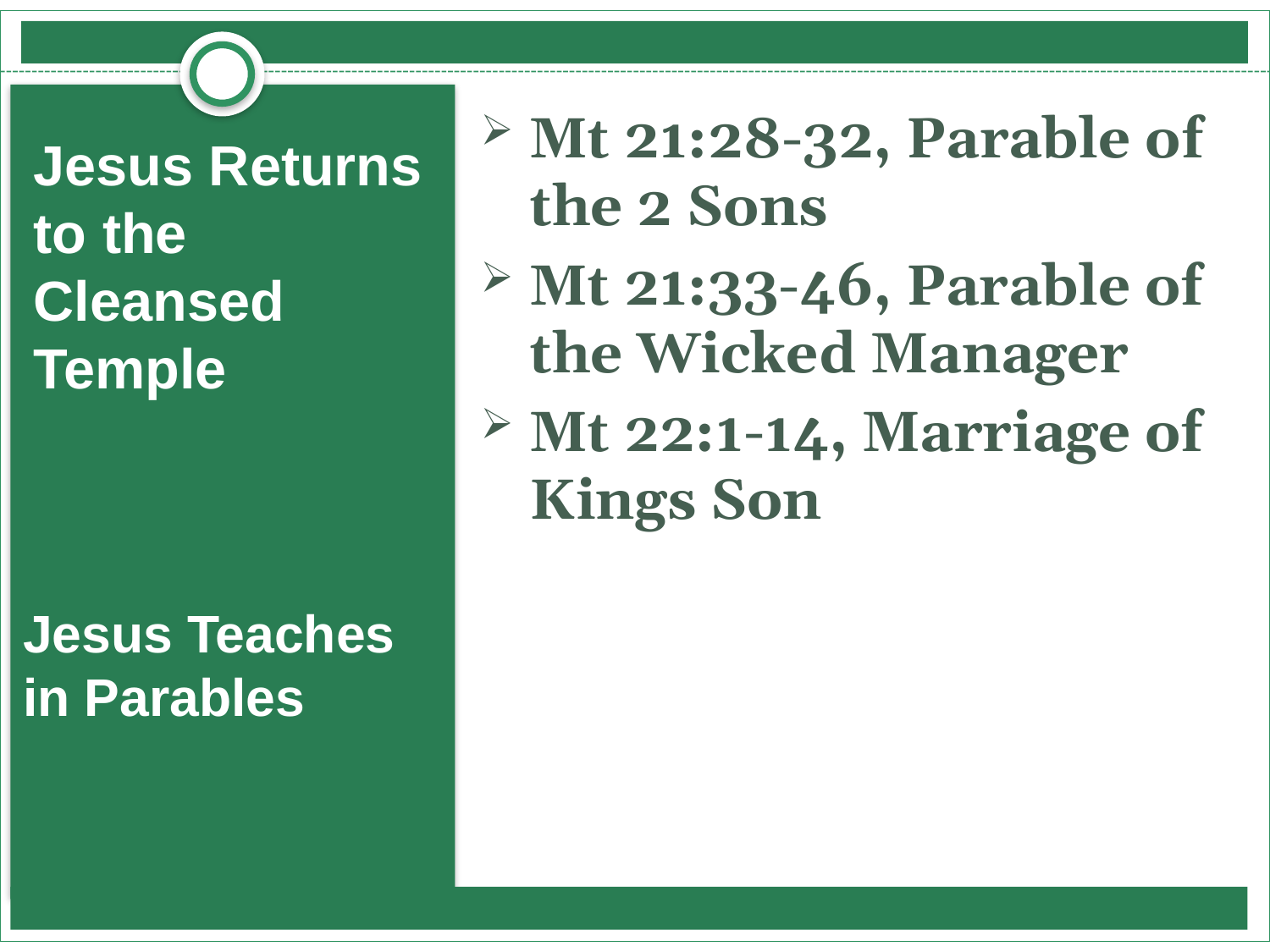

Mt 21:28-32, Parable of the 2 Sons
Mt 21:33-46, Parable of the Wicked Manager
Mt 22:1-14, Marriage of Kings Son
# Jesus Returns to the Cleansed Temple
Jesus Teaches in Parables